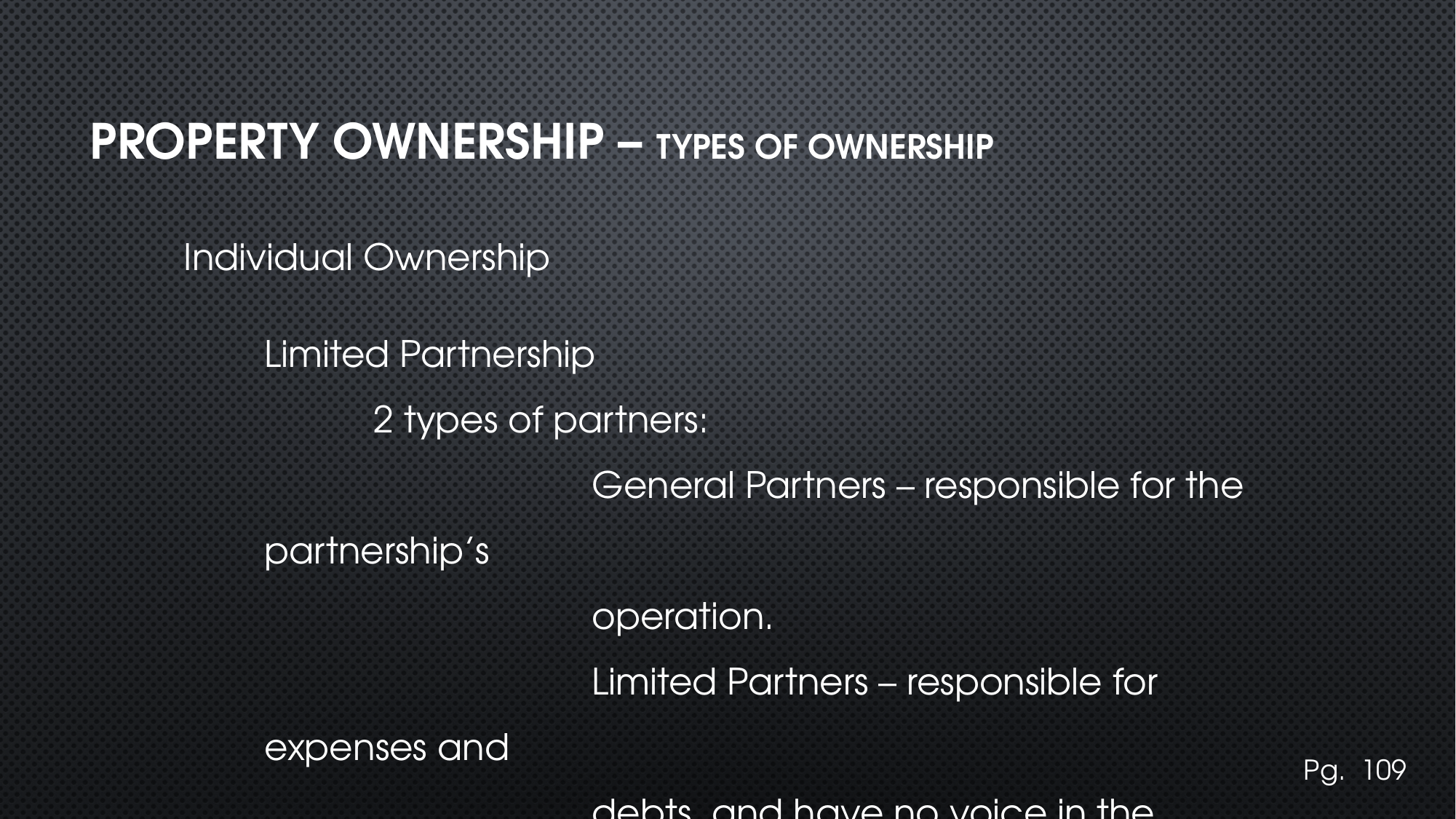

# Property Ownership – TYPES OF OWNERSHIP
Individual Ownership
Limited Partnership
	2 types of partners:
			General Partners – responsible for the partnership’s
 			operation.
			Limited Partners – responsible for expenses and
 			debts, and have no voice in the partnership.
Pg.  109